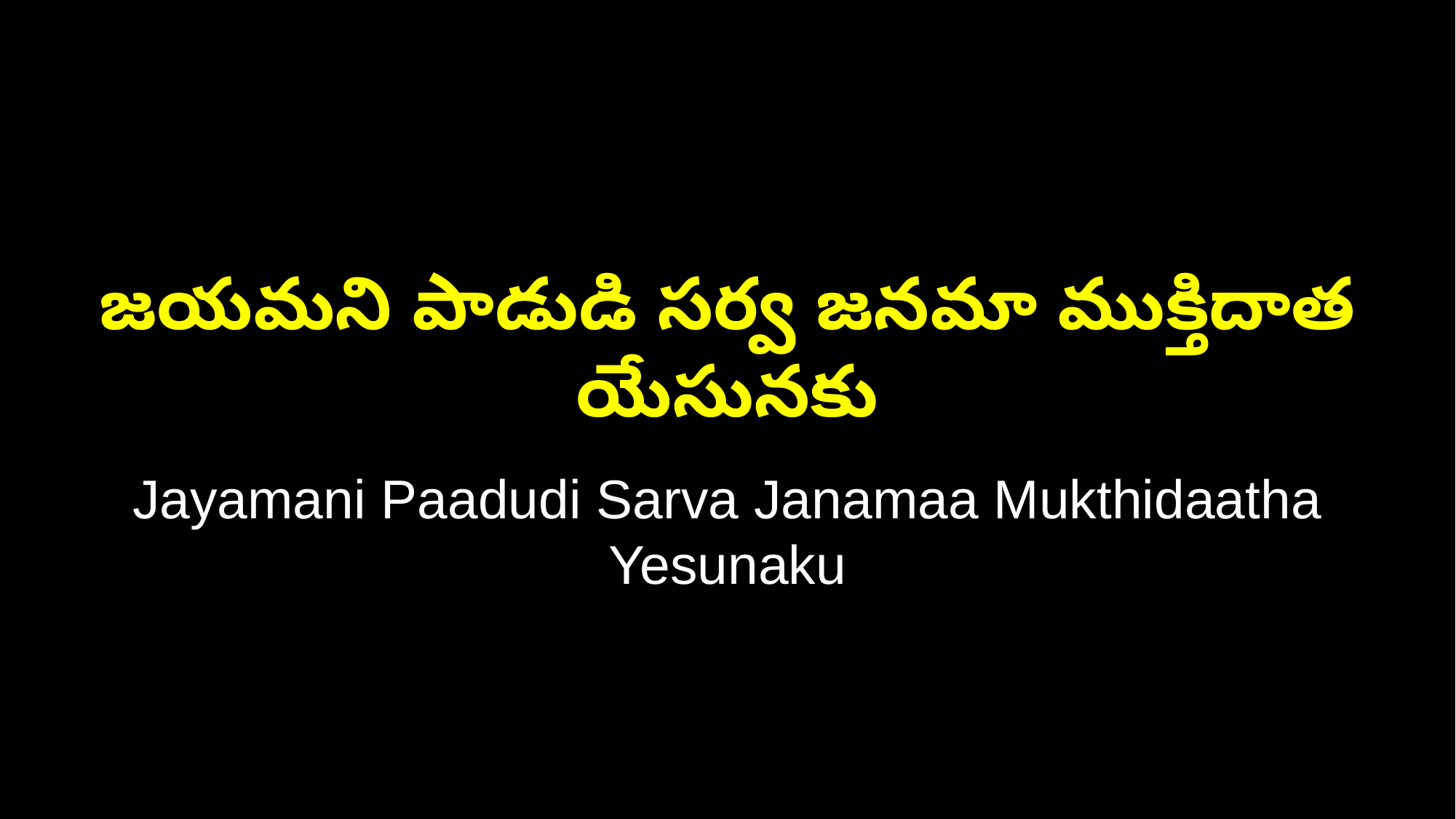

జయమని పాడుడి సర్వ జనమా ముక్తిదాత యేసునకు
Jayamani Paadudi Sarva Janamaa Mukthidaatha Yesunaku